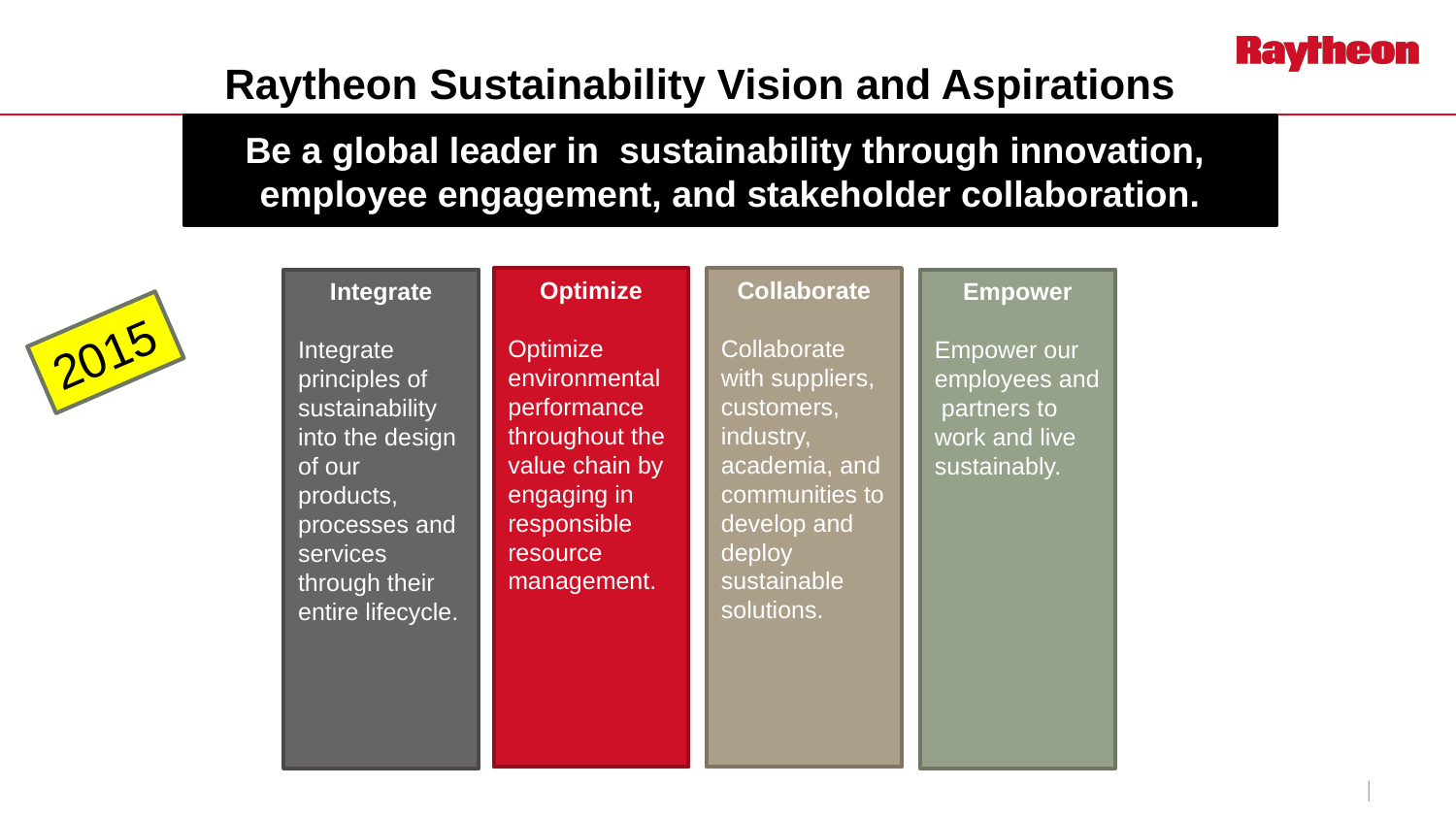

Raytheon Sustainability Vision and Aspirations
Be a global leader in  sustainability through innovation,
employee engagement, and stakeholder collaboration.
Optimize

Optimize environmental performance throughout the value chain by engaging in responsible resource management.
Collaborate

Collaborate with suppliers, customers, industry, academia, and communities to develop and deploy sustainable solutions.
Integrate

Integrate principles of sustainability into the design of our products, processes and services  through their entire lifecycle.
Empower

Empower our employees and  partners to work and live sustainably.
2015